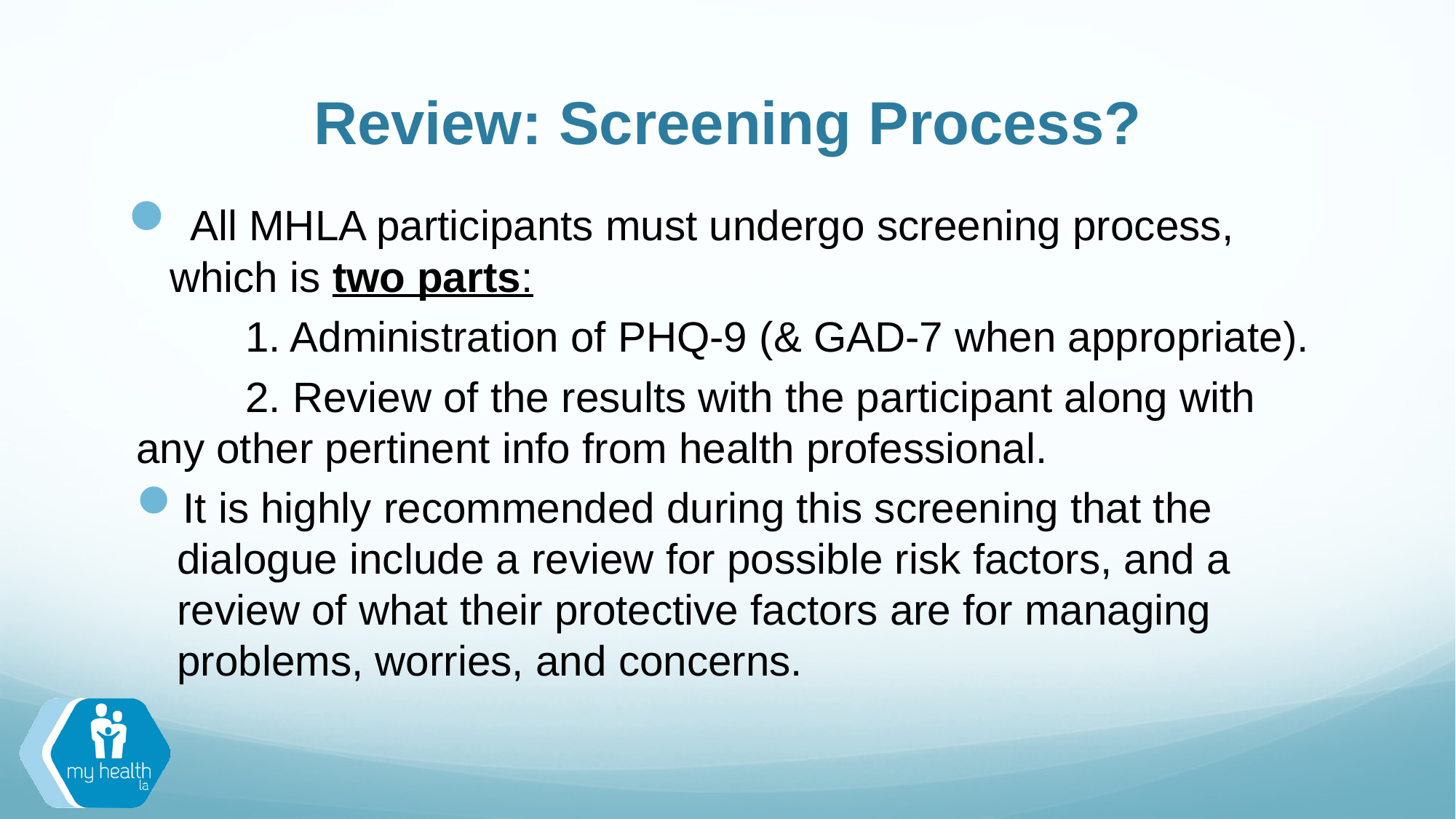

# Review: Screening Process?
 All MHLA participants must undergo screening process, which is two parts:
	1. Administration of PHQ-9 (& GAD-7 when appropriate).
	2. Review of the results with the participant along with 	any other pertinent info from health professional.
It is highly recommended during this screening that the dialogue include a review for possible risk factors, and a review of what their protective factors are for managing problems, worries, and concerns.